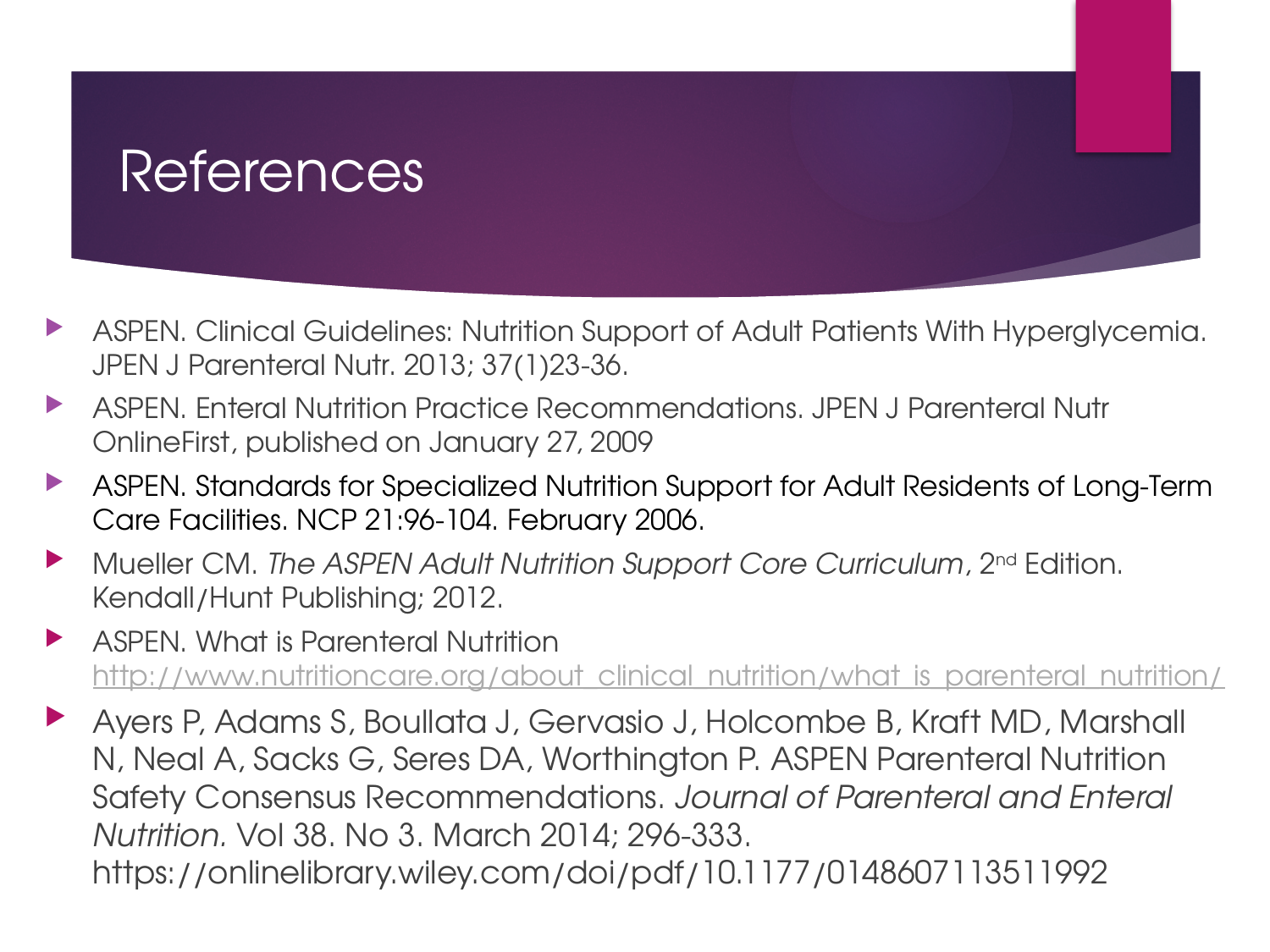

# References
ASPEN. Clinical Guidelines: Nutrition Support of Adult Patients With Hyperglycemia. JPEN J Parenteral Nutr. 2013; 37(1)23-36.
ASPEN. Enteral Nutrition Practice Recommendations. JPEN J Parenteral Nutr OnlineFirst, published on January 27, 2009
ASPEN. Standards for Specialized Nutrition Support for Adult Residents of Long-Term Care Facilities. NCP 21:96-104. February 2006.
Mueller CM. The ASPEN Adult Nutrition Support Core Curriculum, 2nd Edition. Kendall/Hunt Publishing; 2012.
ASPEN. What is Parenteral Nutrition http://www.nutritioncare.org/about_clinical_nutrition/what_is_parenteral_nutrition/
Ayers P, Adams S, Boullata J, Gervasio J, Holcombe B, Kraft MD, Marshall N, Neal A, Sacks G, Seres DA, Worthington P. ASPEN Parenteral Nutrition Safety Consensus Recommendations. Journal of Parenteral and Enteral Nutrition. Vol 38. No 3. March 2014; 296-333. https://onlinelibrary.wiley.com/doi/pdf/10.1177/0148607113511992